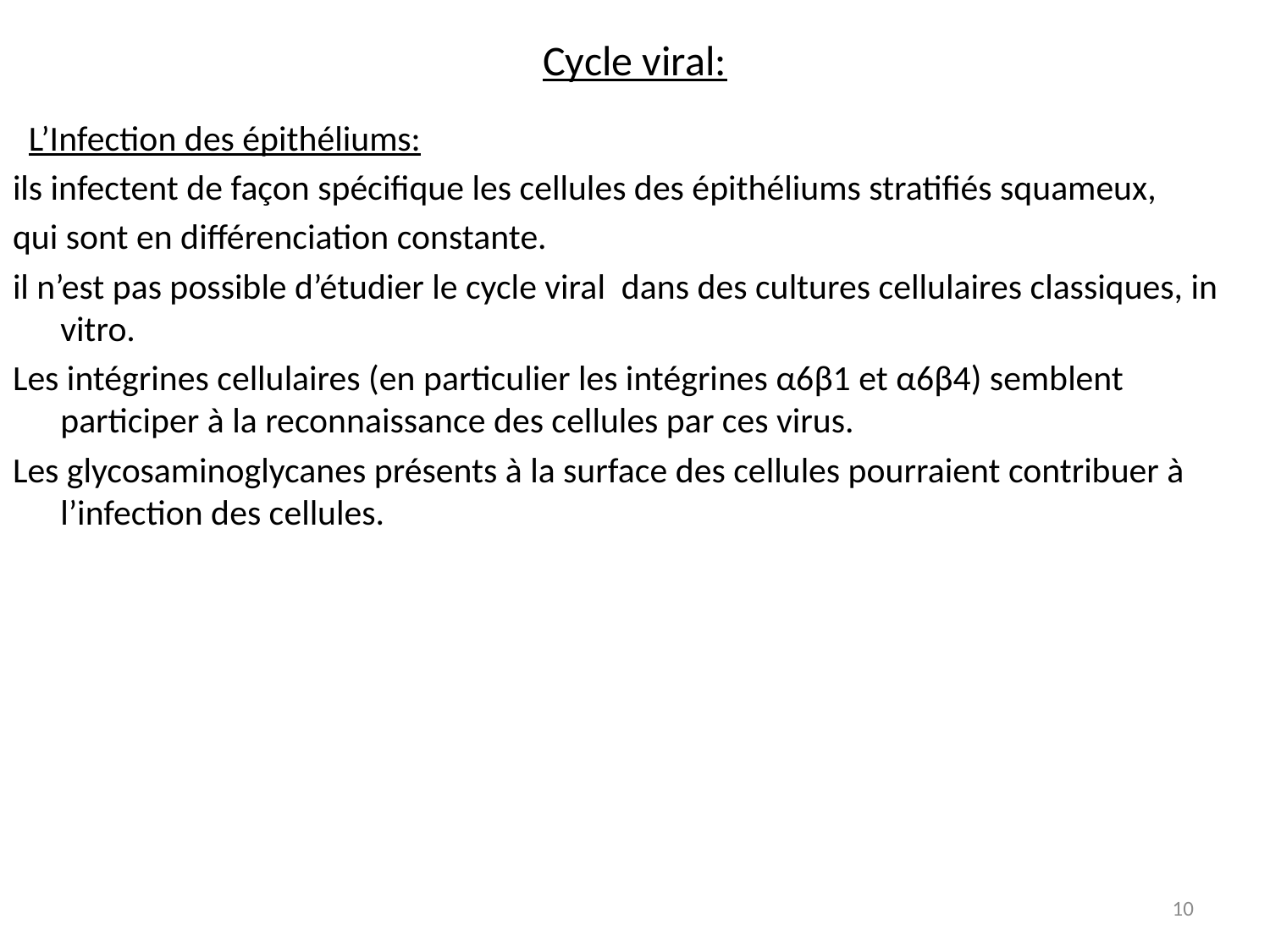

# Cycle viral:
  L’Infection des épithéliums:
ils infectent de façon spécifique les cellules des épithéliums stratifiés squameux,
qui sont en différenciation constante.
il n’est pas possible d’étudier le cycle viral  dans des cultures cellulaires classiques, in vitro.
Les intégrines cellulaires (en particulier les intégrines α6β1 et α6β4) semblent participer à la reconnaissance des cellules par ces virus.
Les glycosaminoglycanes présents à la surface des cellules pourraient contribuer à l’infection des cellules.
10